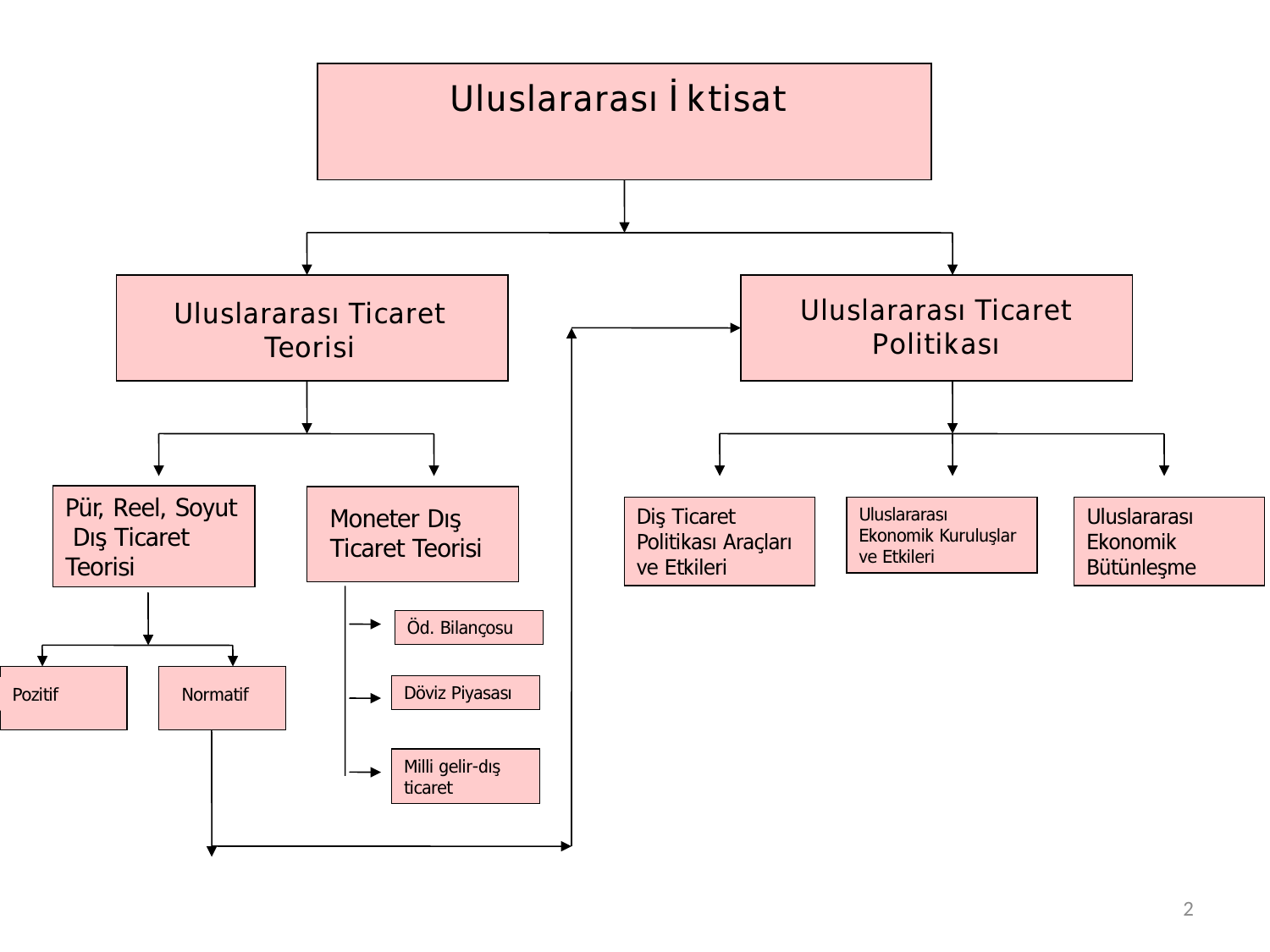

Uluslararası İktisat

Uluslararası Ticaret Politikası
Uluslararası Ticaret Teorisi

Pür, Reel, Soyut  Dış Ticaret Teorisi

Moneter Dış Ticaret Teorisi
Diş Ticaret Politikası Araçları ve Etkileri
Uluslararası Ekonomik Kuruluşlar ve Etkileri
Uluslararası Ekonomik Bütünleşme

Öd. Bilançosu

Döviz Piyasası
Pozitif
Normatif

Milli gelir-dış ticaret

2